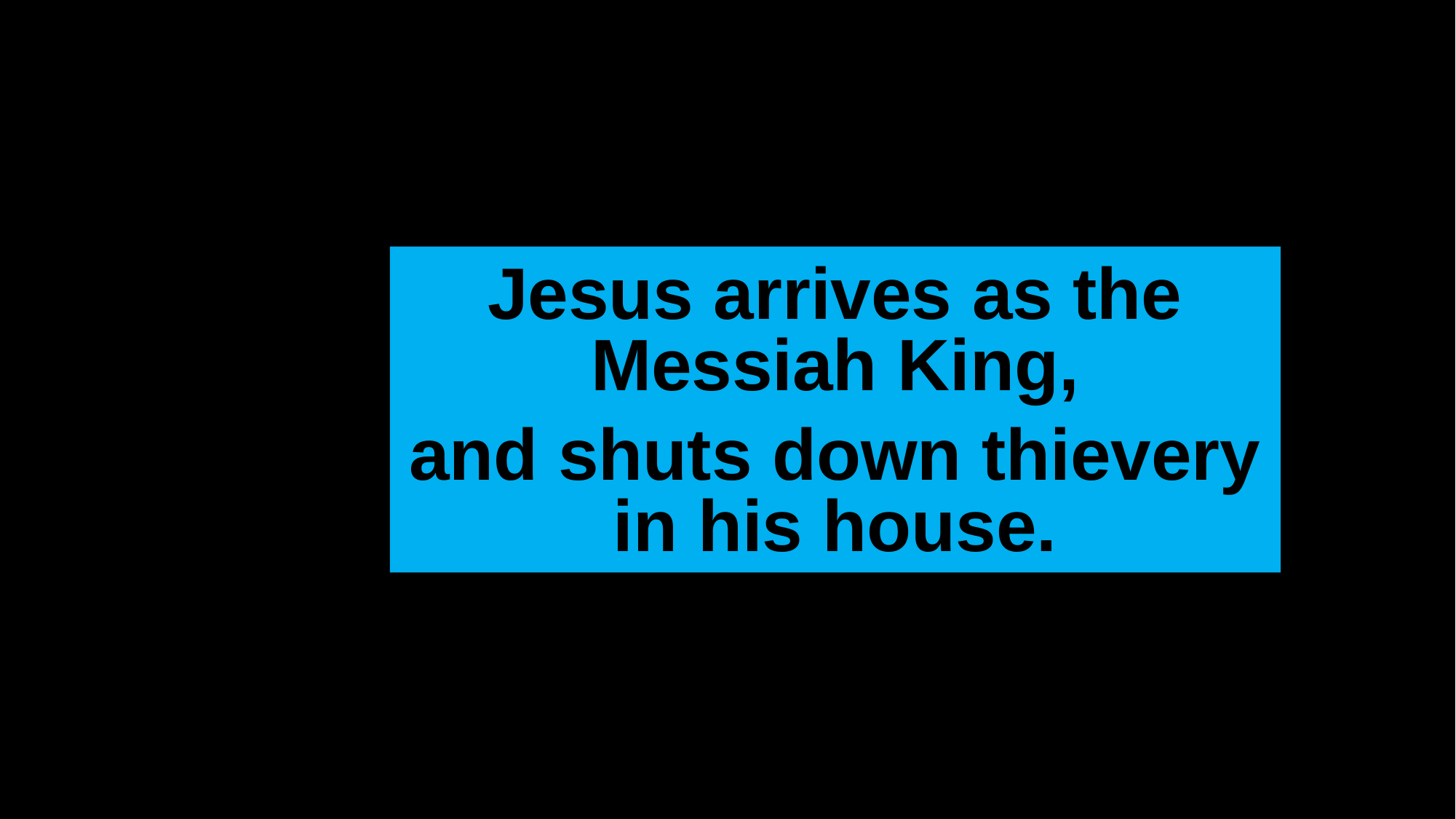

Jesus arrives as the Messiah King,
and shuts down thievery
in his house.